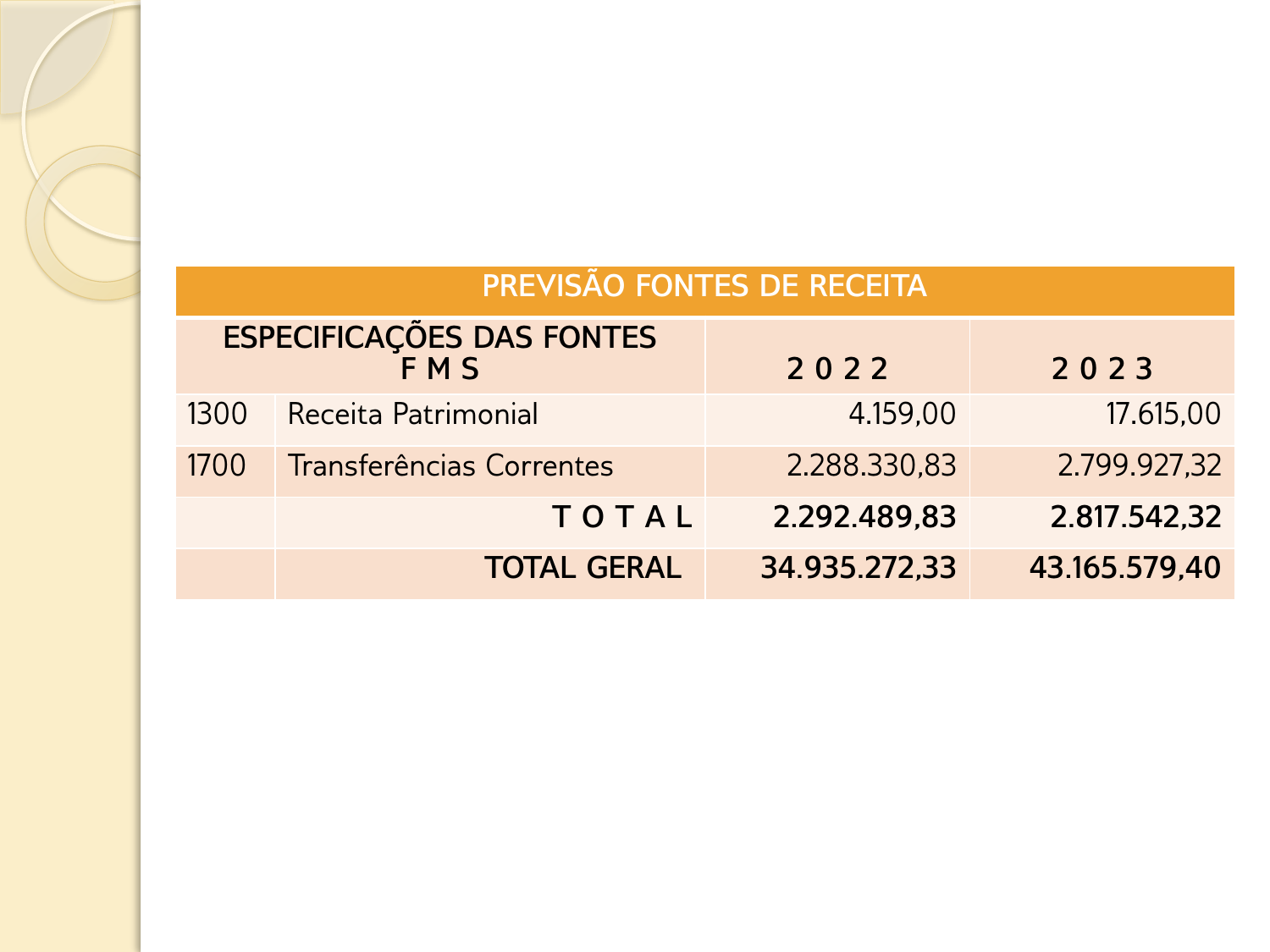

| PREVISÃO FONTES DE RECEITA |  |  |  |
| --- | --- | --- | --- |
| ESPECIFICAÇÕES DAS FONTES F M S |  | 2 0 2 2 | 2 0 2 3 |
| 1300 | Receita Patrimonial | 4.159,00 | 17.615,00 |
| 1700 | Transferências Correntes | 2.288.330,83 | 2.799.927,32 |
|  | T O T A L | 2.292.489,83 | 2.817.542,32 |
|  | TOTAL GERAL | 34.935.272,33 | 43.165.579,40 |